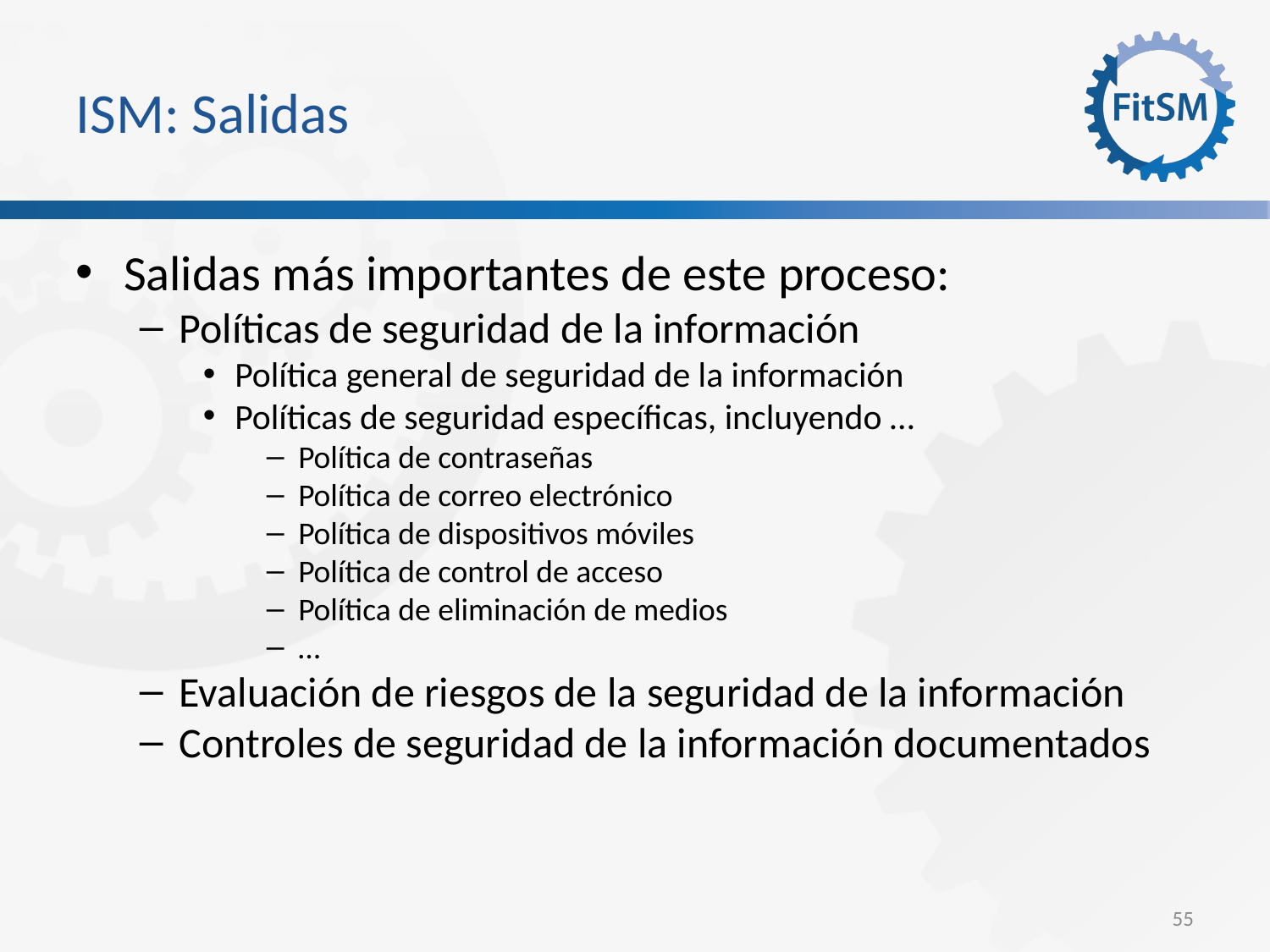

ISM: Salidas
Salidas más importantes de este proceso:
Políticas de seguridad de la información
Política general de seguridad de la información
Políticas de seguridad específicas, incluyendo …
Política de contraseñas
Política de correo electrónico
Política de dispositivos móviles
Política de control de acceso
Política de eliminación de medios
…
Evaluación de riesgos de la seguridad de la información
Controles de seguridad de la información documentados
55